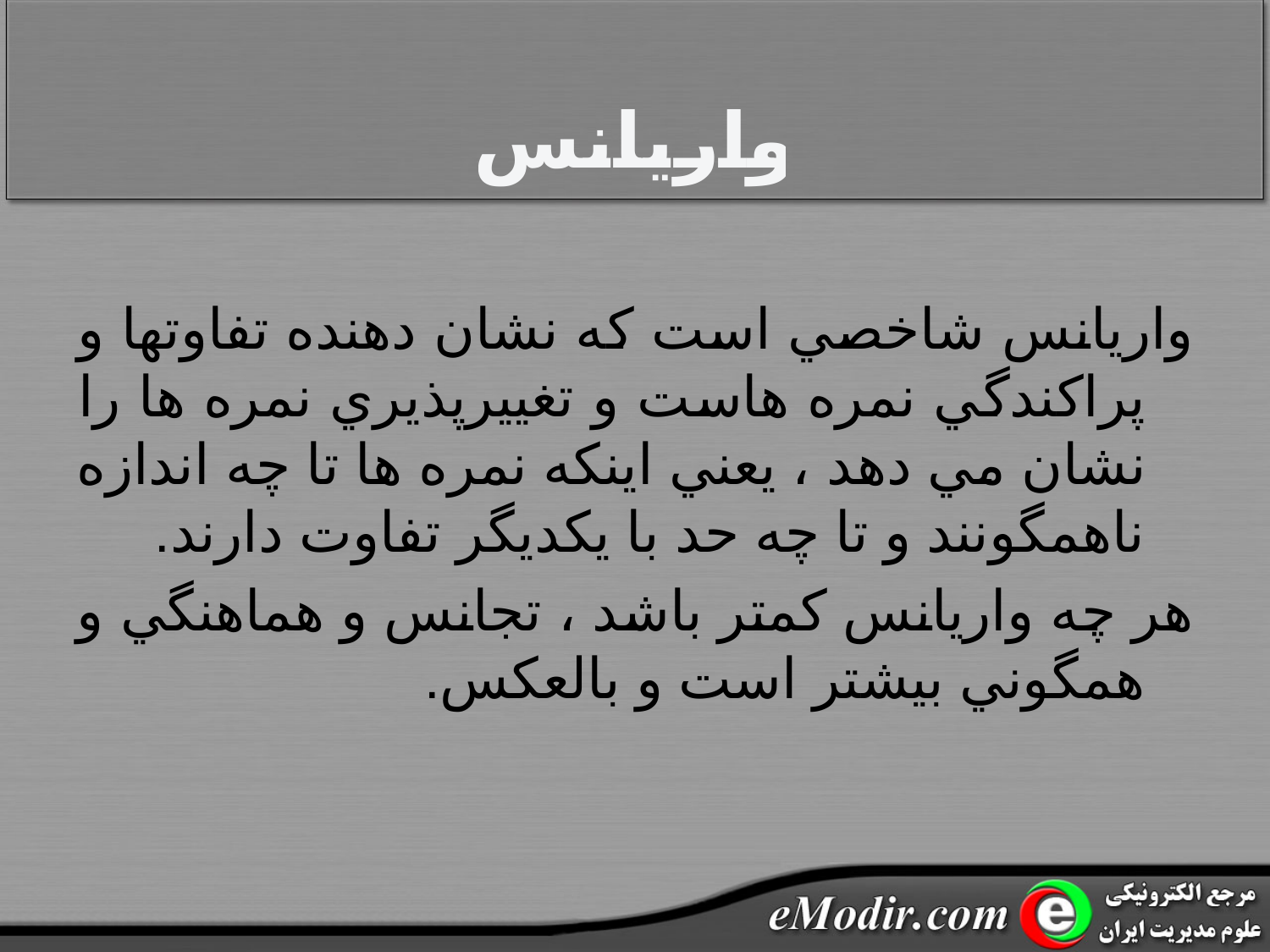

# واريانس
واريانس شاخصي است که نشان دهنده تفاوتها و پراکندگي نمره هاست و تغييرپذيري نمره ها را نشان مي دهد ، يعني اينکه نمره ها تا چه اندازه ناهمگونند و تا چه حد با يکديگر تفاوت دارند.
هر چه واريانس کمتر باشد ، تجانس و هماهنگي و همگوني بيشتر است و بالعکس.